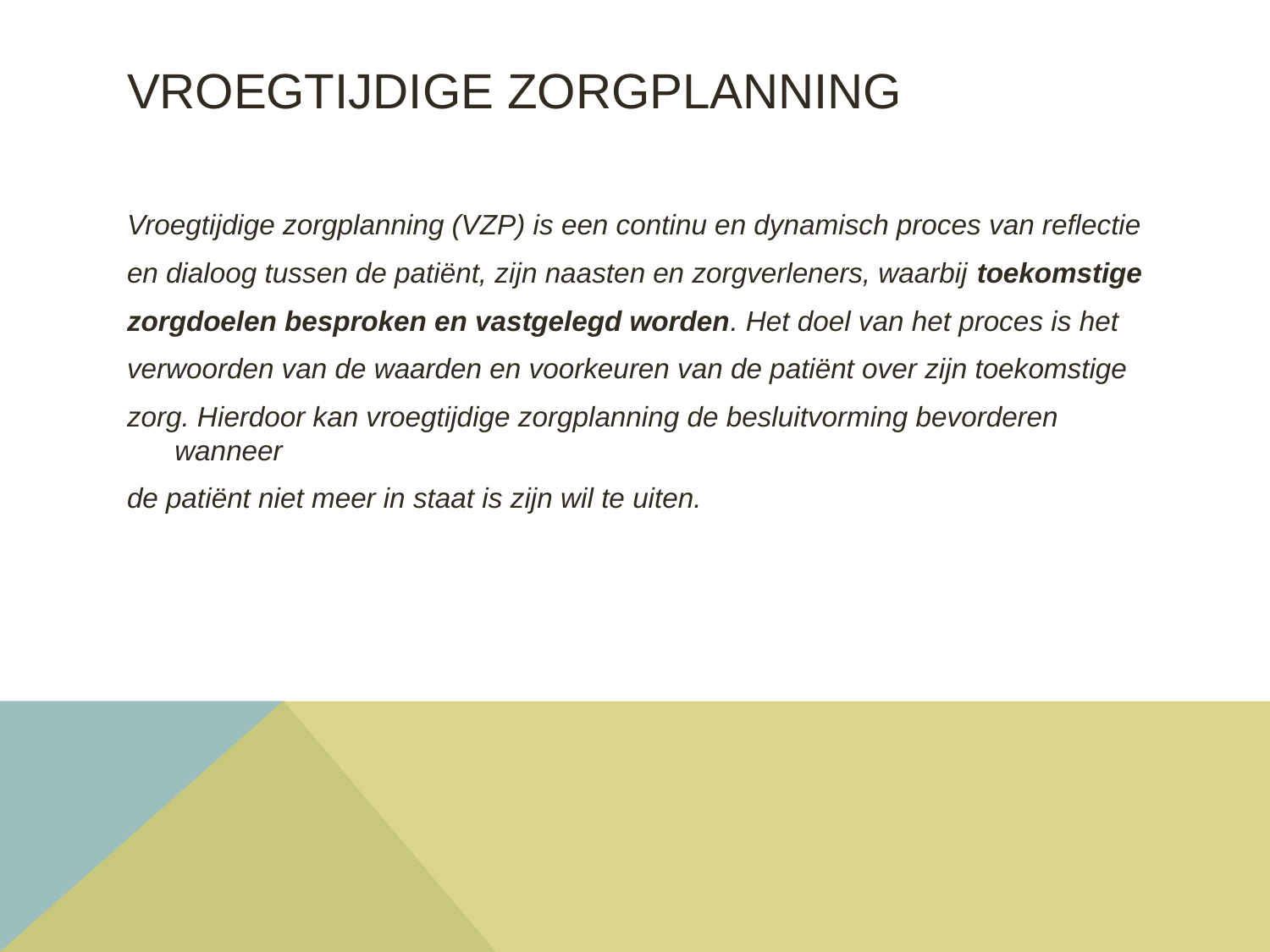

# Vroegtijdige zorgplanning

Vroegtijdige zorgplanning (VZP) is een continu en dynamisch proces van reflectie
en dialoog tussen de patiënt, zijn naasten en zorgverleners, waarbij toekomstige
zorgdoelen besproken en vastgelegd worden. Het doel van het proces is het
verwoorden van de waarden en voorkeuren van de patiënt over zijn toekomstige
zorg. Hierdoor kan vroegtijdige zorgplanning de besluitvorming bevorderen wanneer
de patiënt niet meer in staat is zijn wil te uiten.